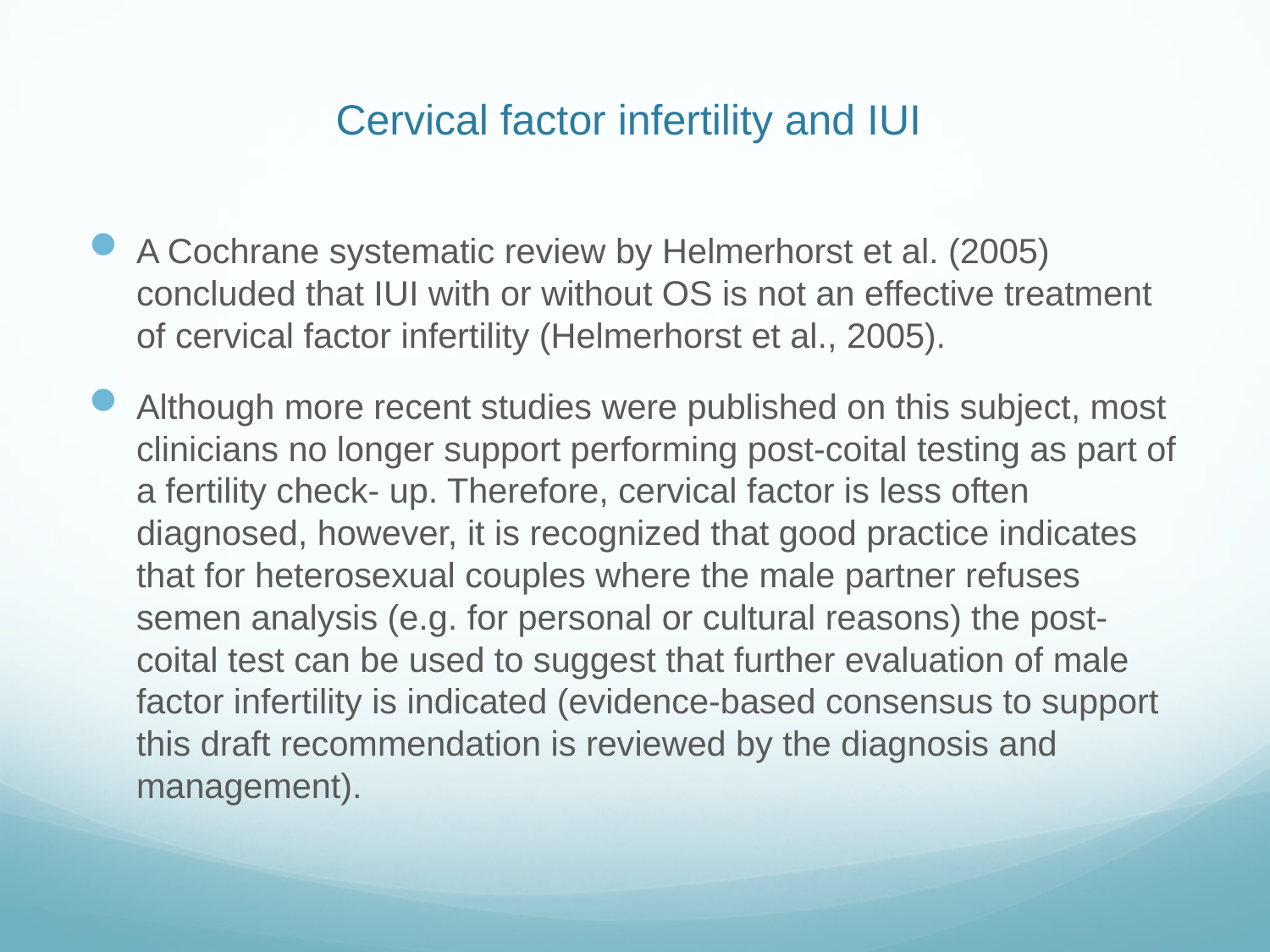

# Cervical factor infertility and IUI
A Cochrane systematic review by Helmerhorst et al. (2005) concluded that IUI with or without OS is not an effective treatment of cervical factor infertility (Helmerhorst et al., 2005).
Although more recent studies were published on this subject, most clinicians no longer support performing post-coital testing as part of a fertility check- up. Therefore, cervical factor is less often diagnosed, however, it is recognized that good practice indicates that for heterosexual couples where the male partner refuses semen analysis (e.g. for personal or cultural reasons) the post-coital test can be used to suggest that further evaluation of male factor infertility is indicated (evidence-based consensus to support this draft recommendation is reviewed by the diagnosis and management).